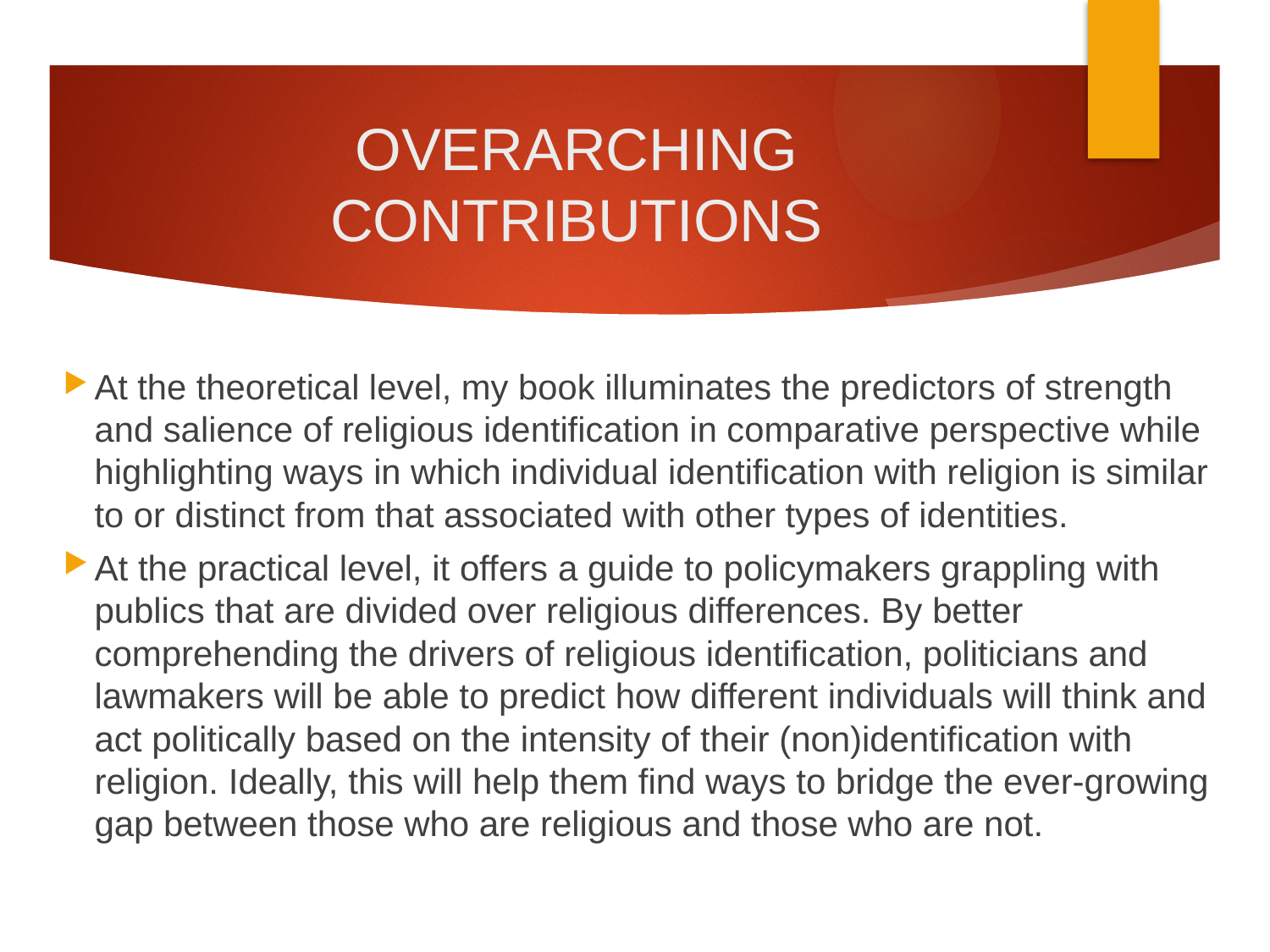

# OVERARCHING CONTRIBUTIONS
At the theoretical level, my book illuminates the predictors of strength and salience of religious identification in comparative perspective while highlighting ways in which individual identification with religion is similar to or distinct from that associated with other types of identities.
At the practical level, it offers a guide to policymakers grappling with publics that are divided over religious differences. By better comprehending the drivers of religious identification, politicians and lawmakers will be able to predict how different individuals will think and act politically based on the intensity of their (non)identification with religion. Ideally, this will help them find ways to bridge the ever-growing gap between those who are religious and those who are not.